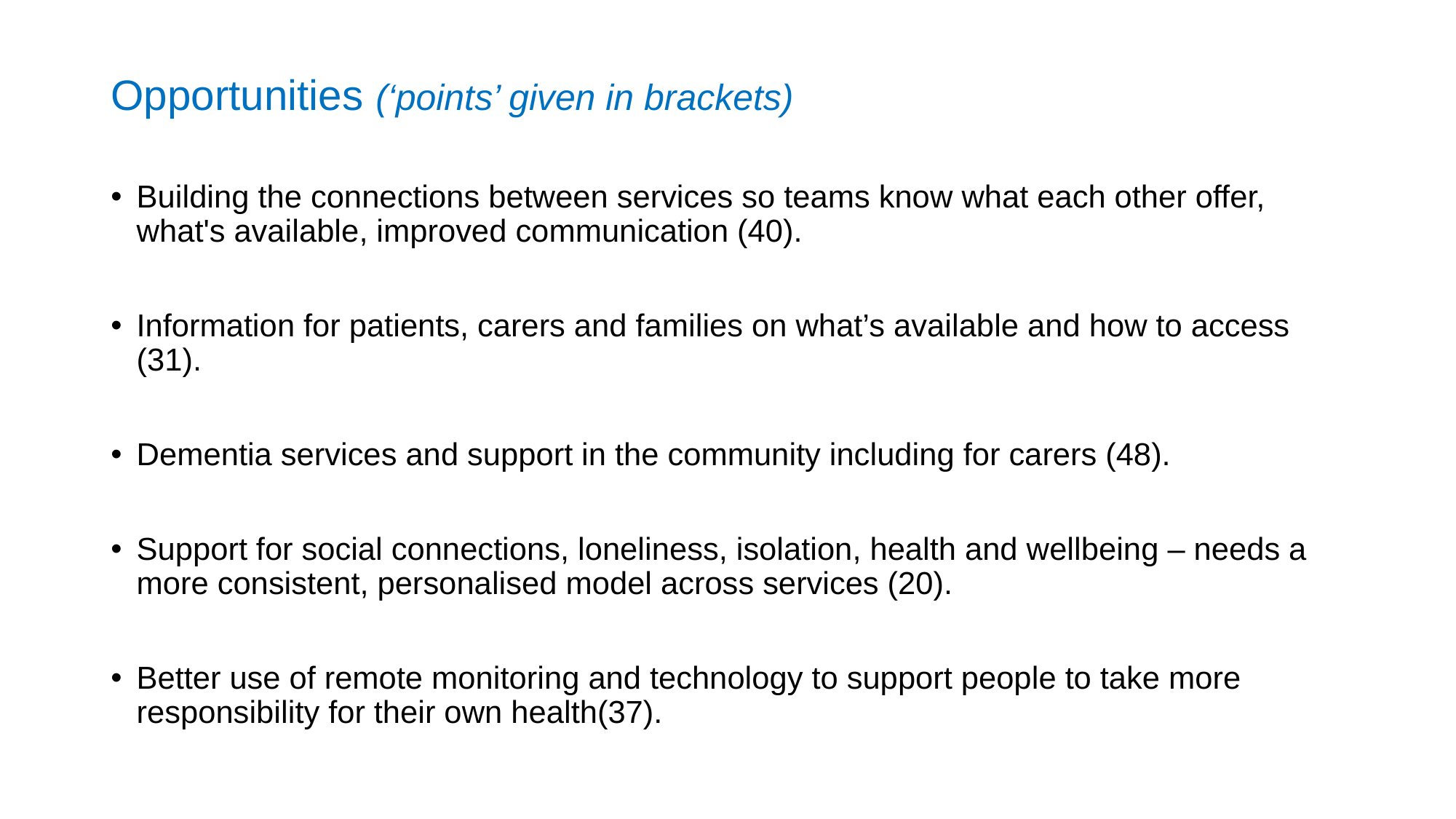

# Opportunities (‘points’ given in brackets)
Building the connections between services so teams know what each other offer, what's available, improved communication (40).

Information for patients, carers and families on what’s available and how to access (31).

Dementia services and support in the community including for carers (48).

Support for social connections, loneliness, isolation, health and wellbeing – needs a more consistent, personalised model across services (20).

Better use of remote monitoring and technology to support people to take more responsibility for their own health(37).